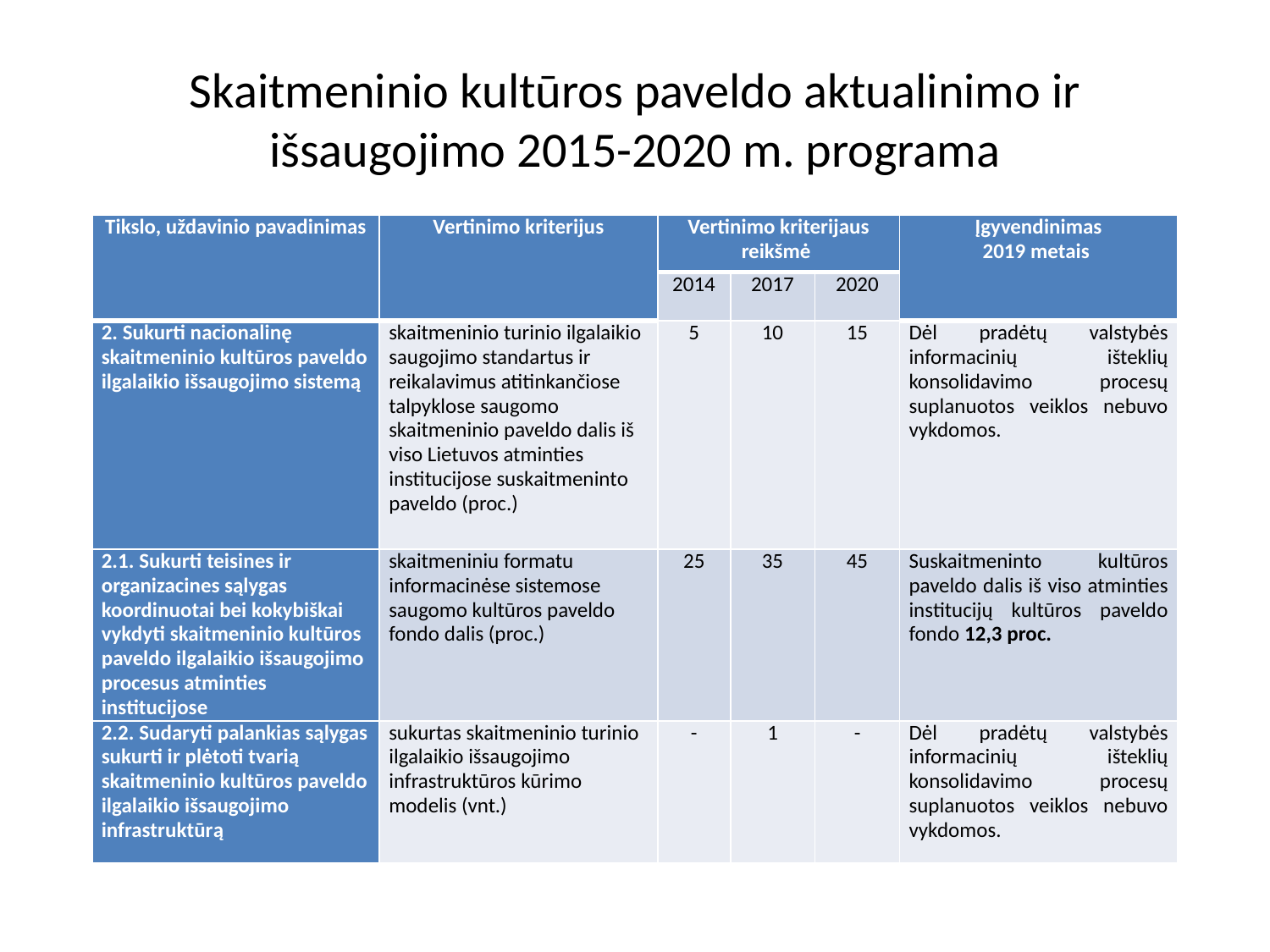

# Skaitmeninio kultūros paveldo aktualinimo ir išsaugojimo 2015-2020 m. programa
| Tikslo, uždavinio pavadinimas | Vertinimo kriterijus | Vertinimo kriterijaus reikšmė |  |  | Įgyvendinimas 2019 metais |
| --- | --- | --- | --- | --- | --- |
|  |  | 2014 | 2017 | 2020 |  |
| 2. Sukurti nacionalinę skaitmeninio kultūros paveldo ilgalaikio išsaugojimo sistemą | skaitmeninio turinio ilgalaikio saugojimo standartus ir reikalavimus atitinkančiose talpyklose saugomo skaitmeninio paveldo dalis iš viso Lietuvos atminties institucijose suskaitmeninto paveldo (proc.) | 5 | 10 | 15 | Dėl pradėtų valstybės informacinių išteklių konsolidavimo procesų suplanuotos veiklos nebuvo vykdomos. |
| 2.1. Sukurti teisines ir organizacines sąlygas koordinuotai bei kokybiškai vykdyti skaitmeninio kultūros paveldo ilgalaikio išsaugojimo procesus atminties institucijose | skaitmeniniu formatu informacinėse sistemose saugomo kultūros paveldo fondo dalis (proc.) | 25 | 35 | 45 | Suskaitmeninto kultūros paveldo dalis iš viso atminties institucijų kultūros paveldo fondo 12,3 proc. |
| 2.2. Sudaryti palankias sąlygas sukurti ir plėtoti tvarią skaitmeninio kultūros paveldo ilgalaikio išsaugojimo infrastruktūrą | sukurtas skaitmeninio turinio ilgalaikio išsaugojimo infrastruktūros kūrimo modelis (vnt.) | - | 1 | - | Dėl pradėtų valstybės informacinių išteklių konsolidavimo procesų suplanuotos veiklos nebuvo vykdomos. |